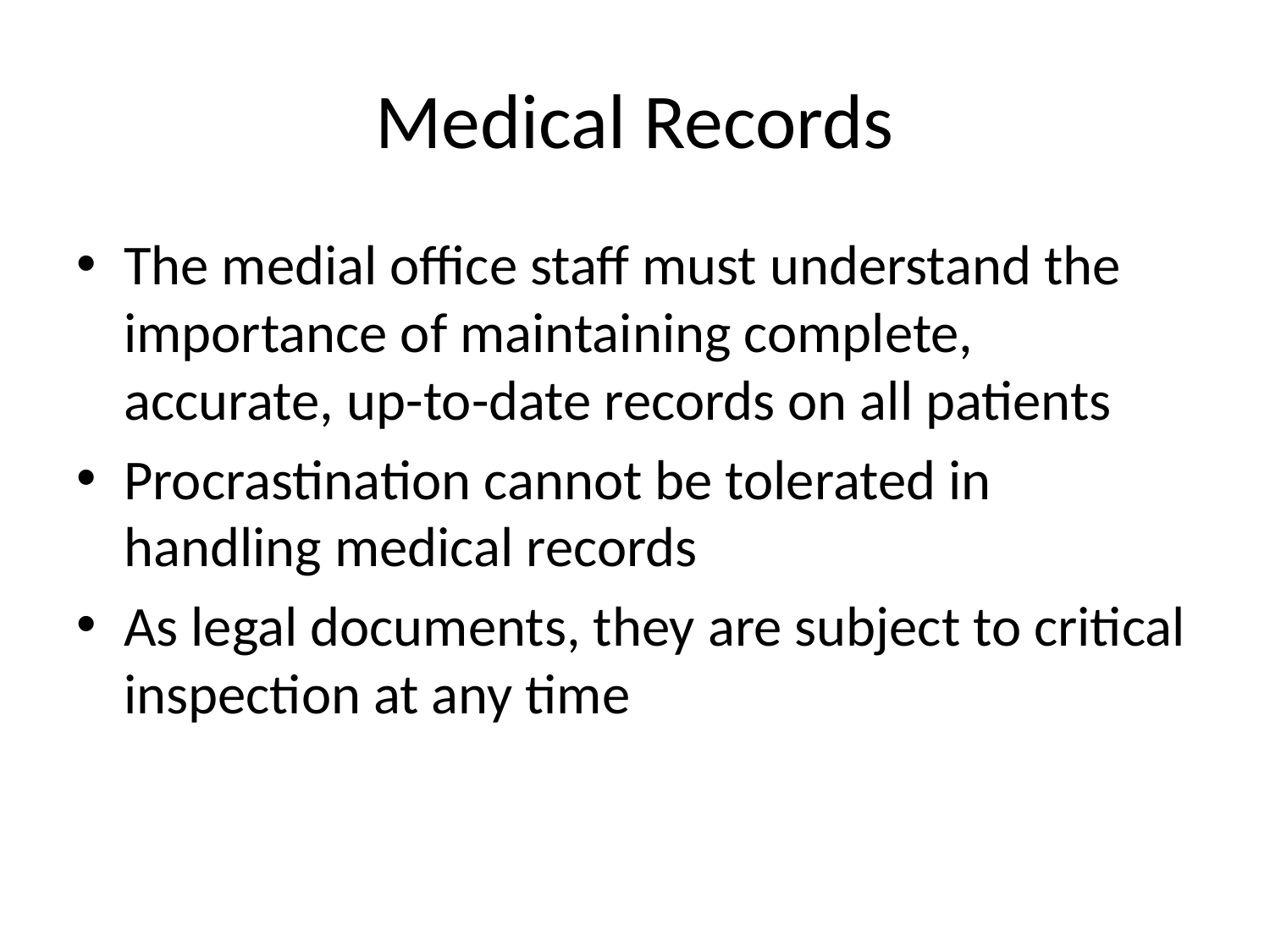

# Medical Records
The medial office staff must understand the importance of maintaining complete, accurate, up-to-date records on all patients
Procrastination cannot be tolerated in handling medical records
As legal documents, they are subject to critical inspection at any time